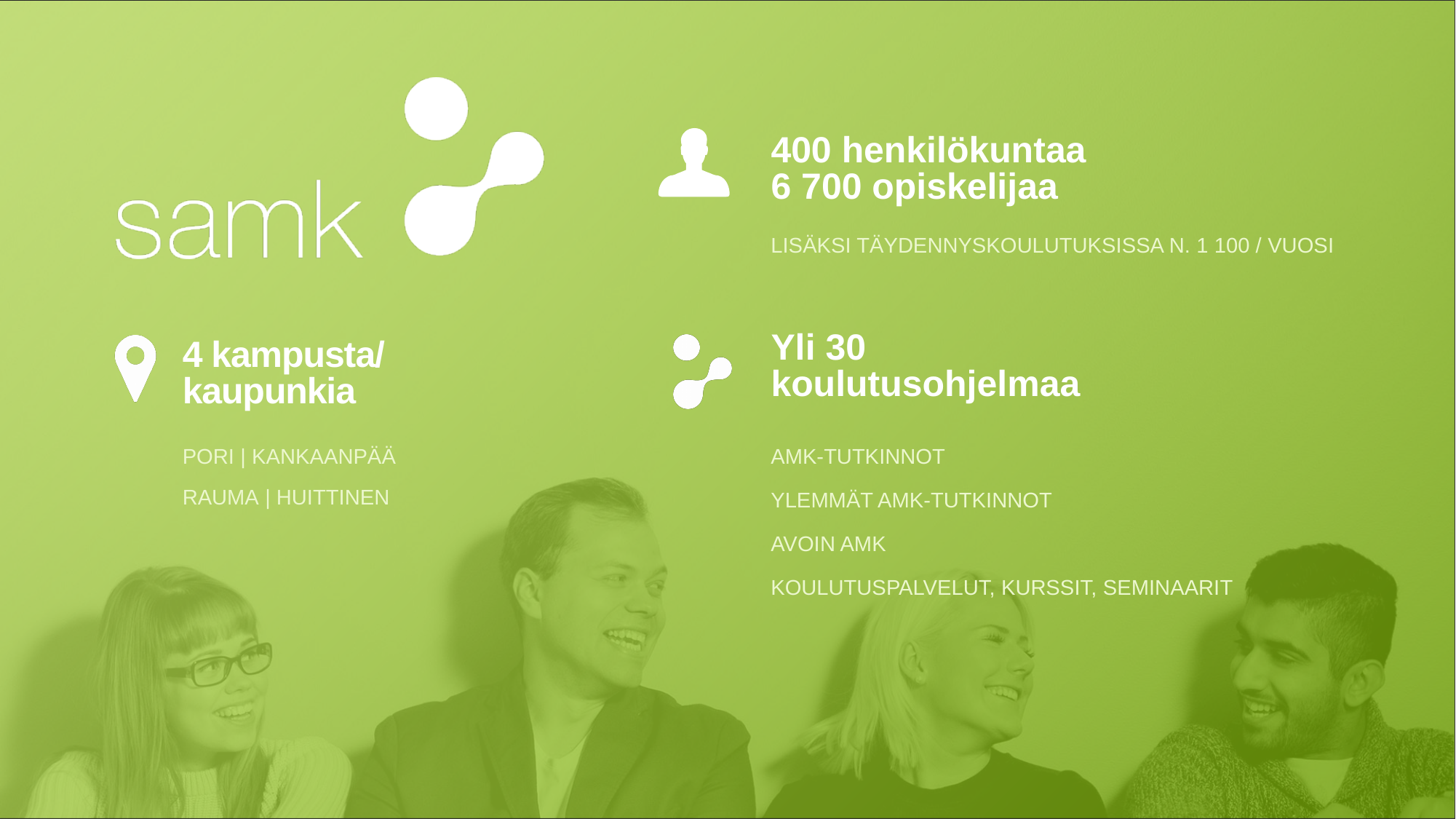

400 henkilökuntaa
6 700 opiskelijaa
LISÄKSI TÄYDENNYSKOULUTUKSISSA N. 1 100 / VUOSI
Yli 30
koulutusohjelmaa
# 4 kampusta/ kaupunkia
PORI | KANKAANPÄÄ
RAUMA | HUITTINEN
AMK-TUTKINNOT
YLEMMÄT AMK-TUTKINNOT
AVOIN AMK
KOULUTUSPALVELUT, KURSSIT, SEMINAARIT